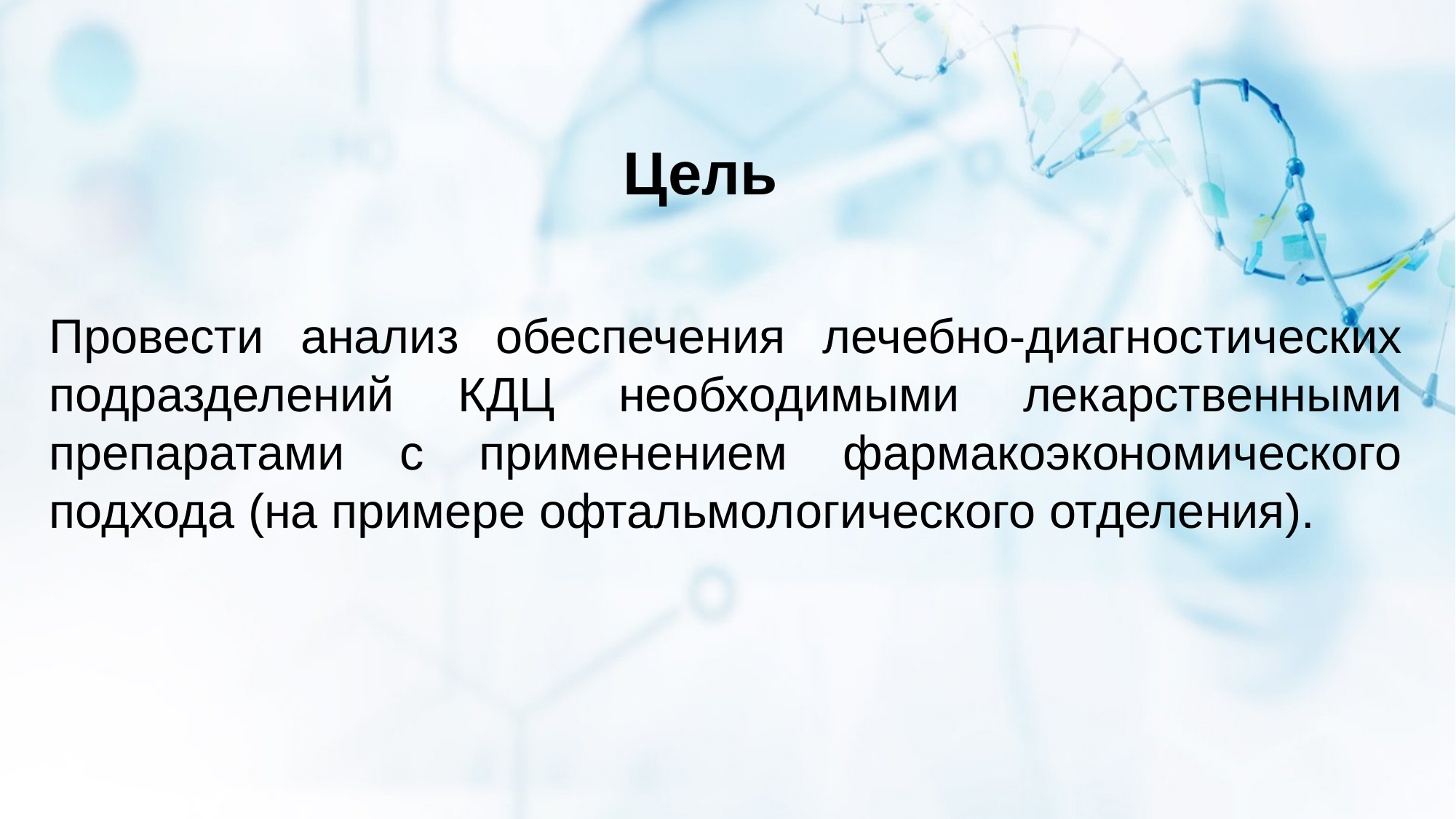

Цель
Провести анализ обеспечения лечебно-диагностических подразделений КДЦ необходимыми лекарственными препаратами с применением фармакоэкономического подхода (на примере офтальмологического отделения).